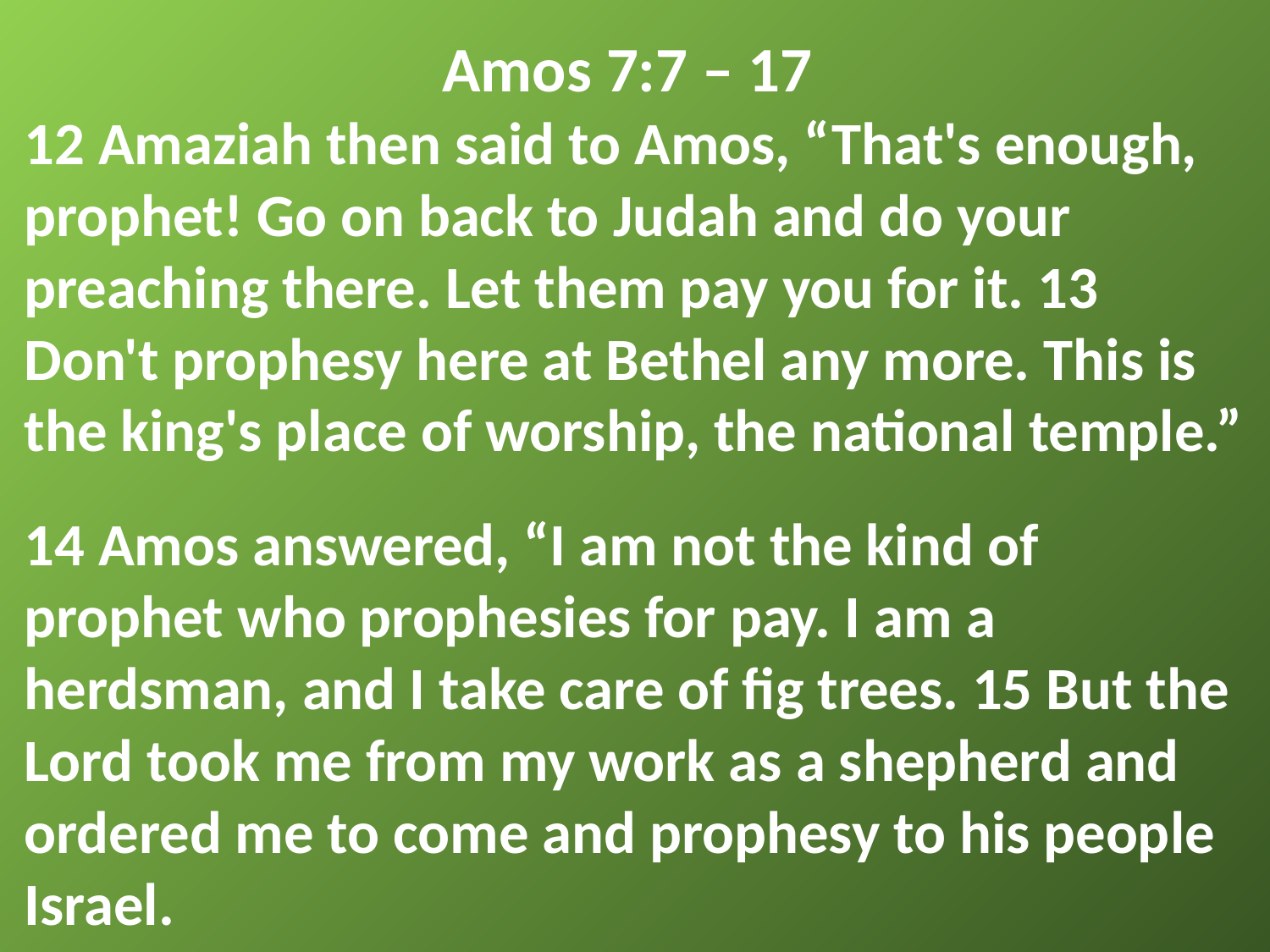

Amos 7:7 – 17
12 Amaziah then said to Amos, “That's enough, prophet! Go on back to Judah and do your preaching there. Let them pay you for it. 13 Don't prophesy here at Bethel any more. This is the king's place of worship, the national temple.”

14 Amos answered, “I am not the kind of prophet who prophesies for pay. I am a herdsman, and I take care of fig trees. 15 But the Lord took me from my work as a shepherd and ordered me to come and prophesy to his people Israel.